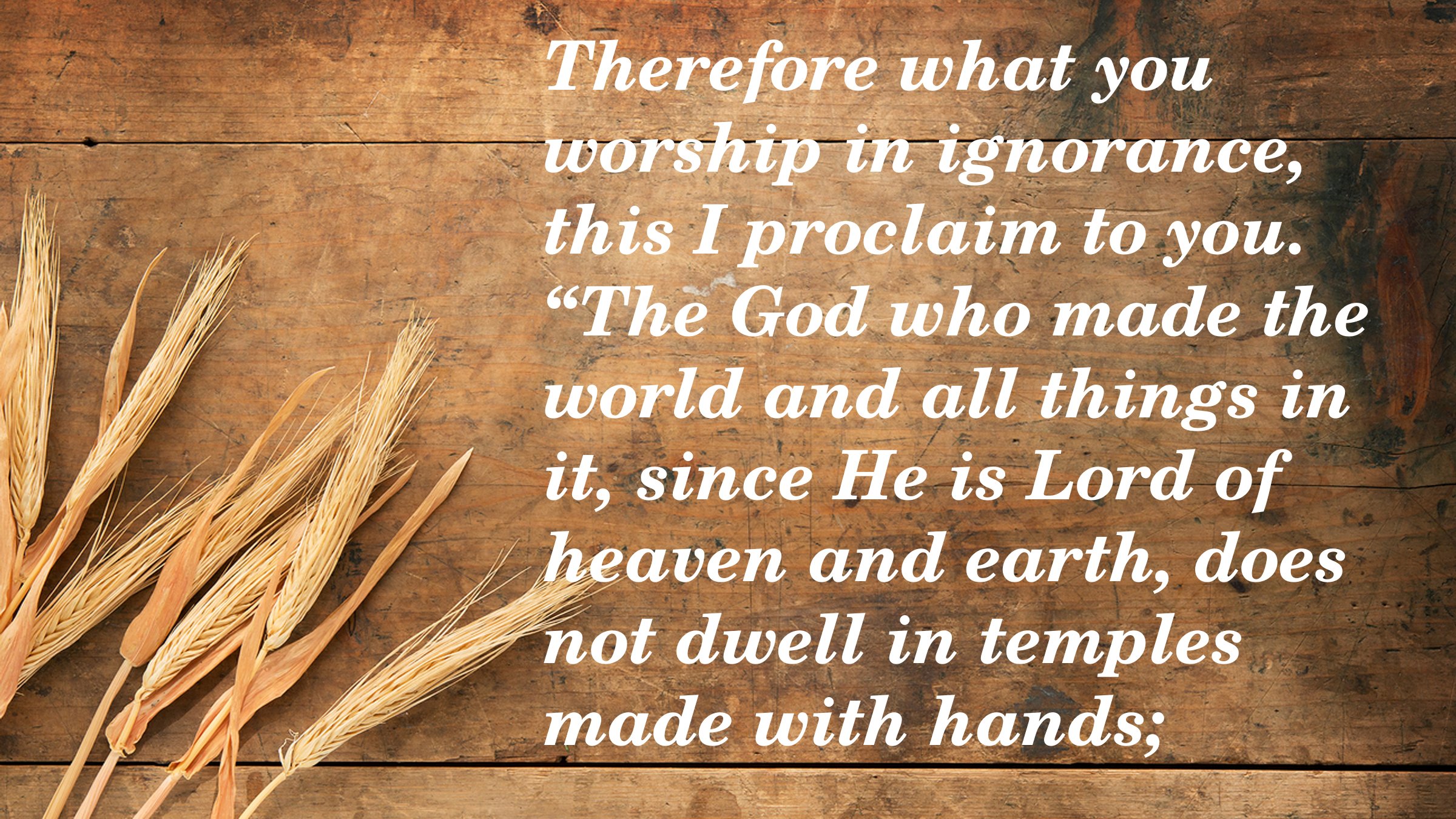

Therefore what you worship in ignorance, this I proclaim to you. “The God who made the world and all things in it, since He is Lord of heaven and earth, does not dwell in temples made with hands;